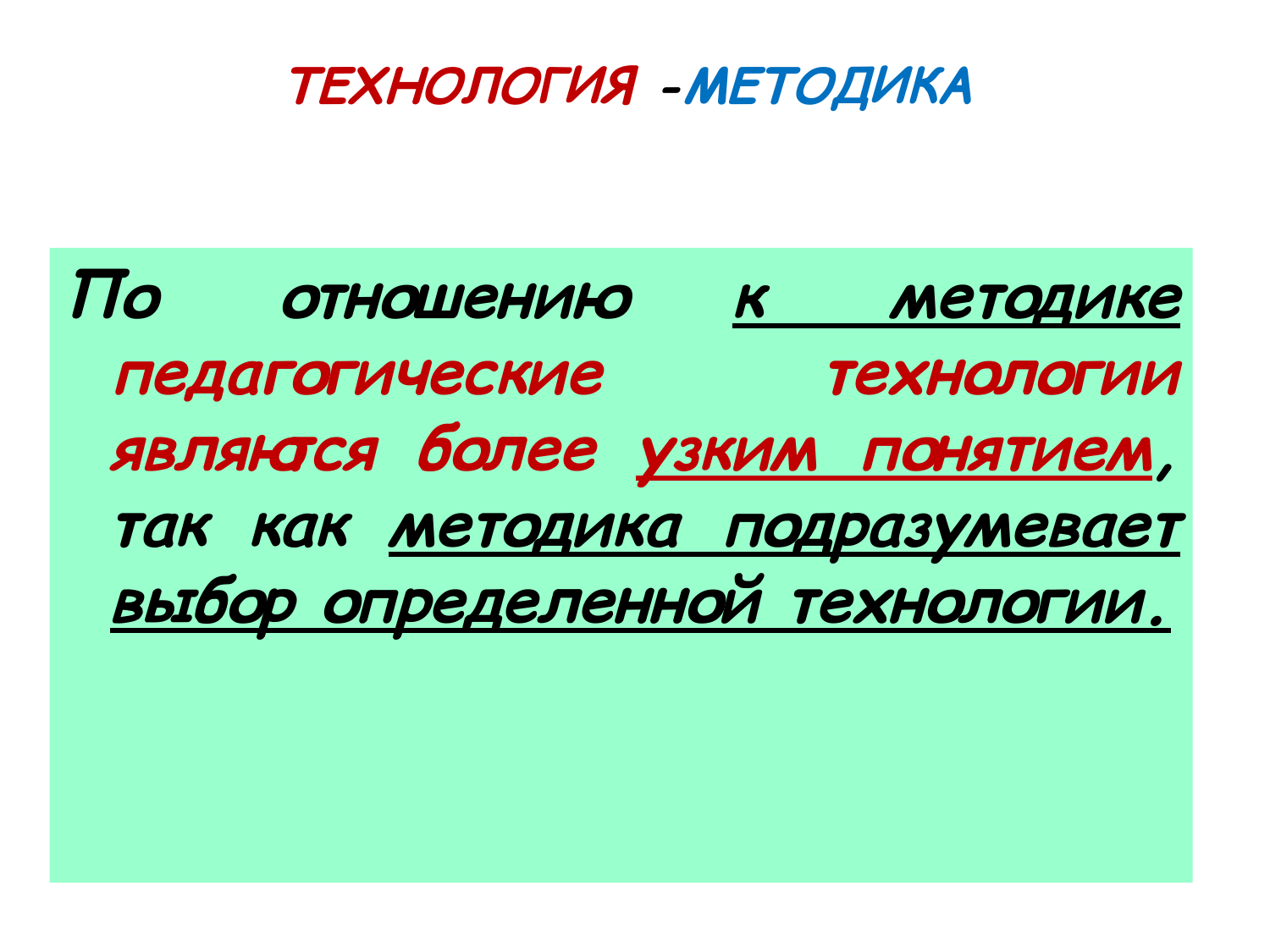

# ТЕХНОЛОГИЯ -МЕТОДИКА
По отношению к методике педагогические технологии являются более узким понятием, так как методика подразумевает выбор определенной технологии.